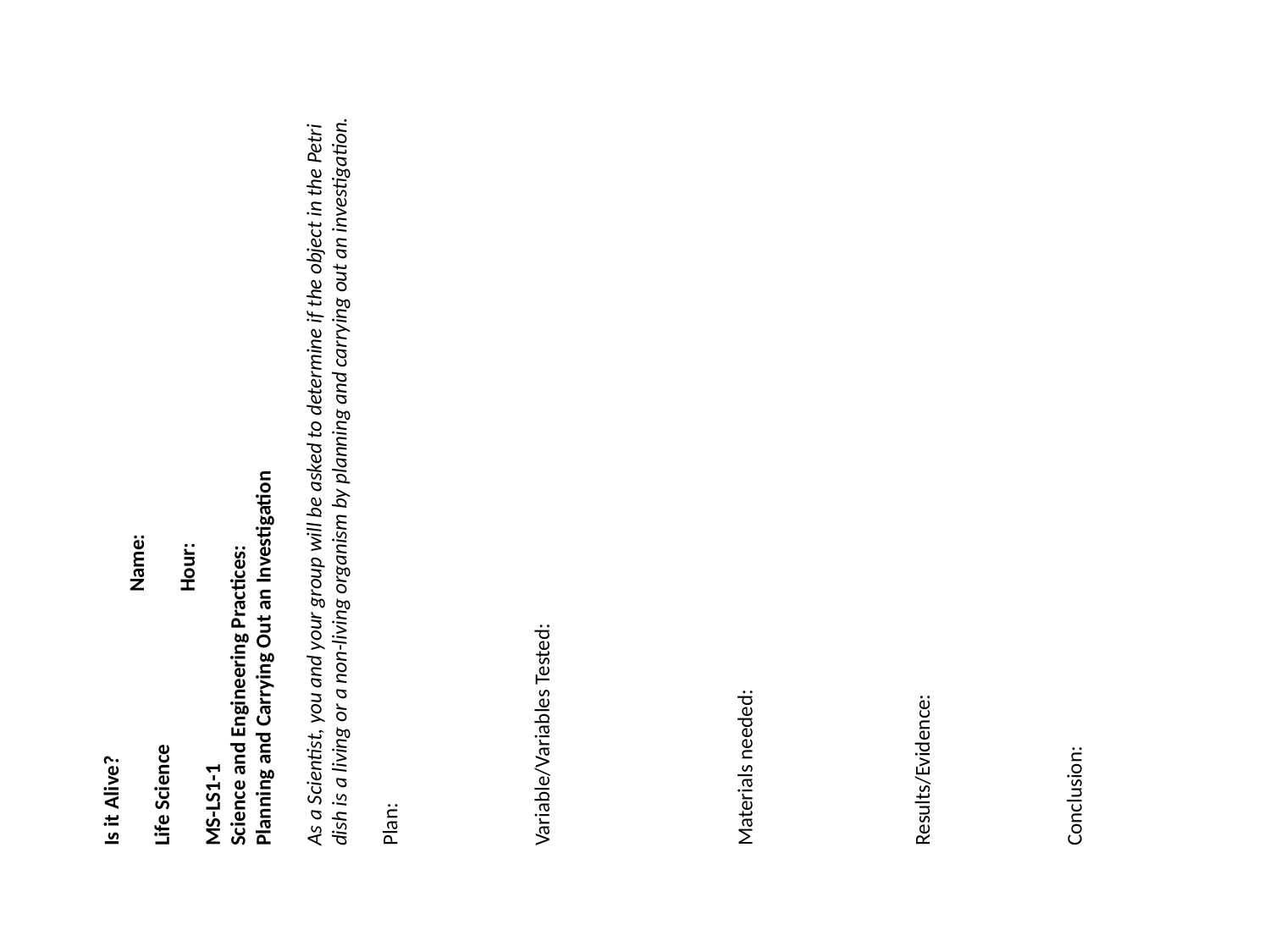

Is it Alive?							Name:
Life Science							Hour:
MS-LS1-1
Science and Engineering Practices:
Planning and Carrying Out an Investigation

As a Scientist, you and your group will be asked to determine if the object in the Petri dish is a living or a non-living organism by planning and carrying out an investigation.

Plan:

Variable/Variables Tested:

Materials needed:

Results/Evidence:

Conclusion: